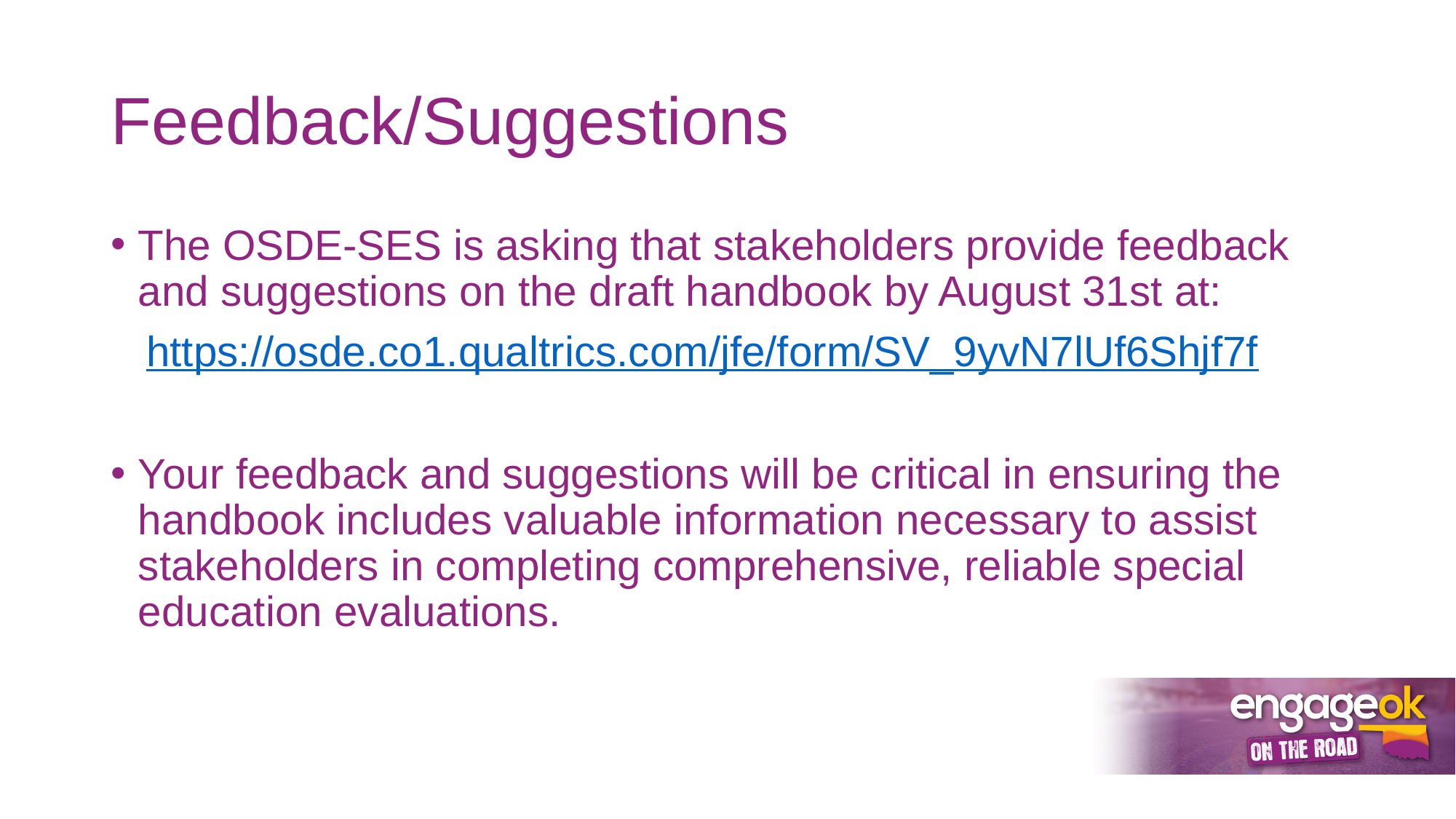

# Feedback/Suggestions
The OSDE-SES is asking that stakeholders provide feedback and suggestions on the draft handbook by August 31st at:
   https://osde.co1.qualtrics.com/jfe/form/SV_9yvN7lUf6Shjf7f

Your feedback and suggestions will be critical in ensuring the handbook includes valuable information necessary to assist stakeholders in completing comprehensive, reliable special education evaluations.